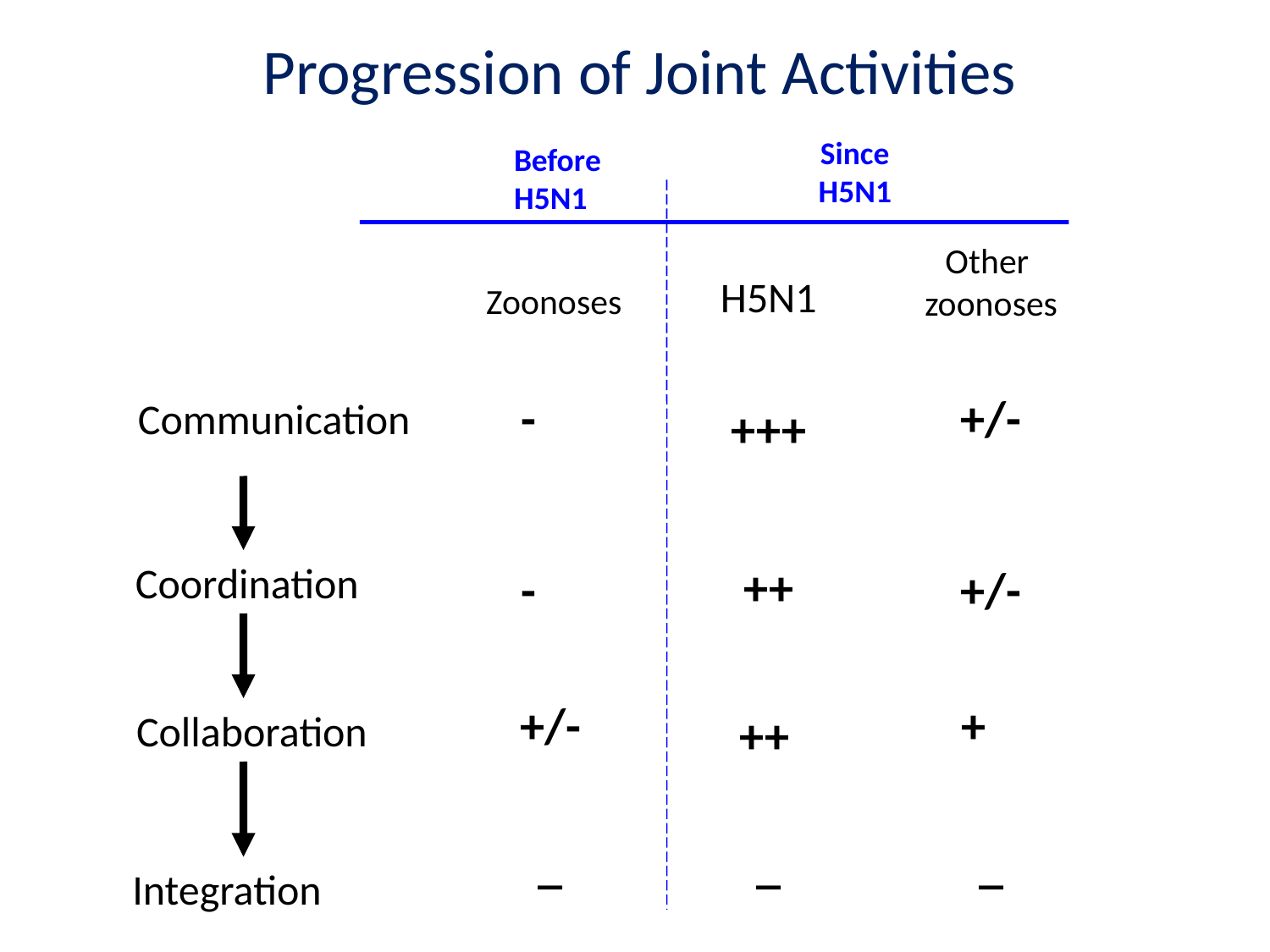

# Progression of Joint Activities
Since
H5N1
Before
H5N1

Other
zoonoses
H5N1
Zoonoses
-
+/-
Communication
+++

Coordination
++
-
+/-

+/-
+
Collaboration
++

_
_
_
Integration